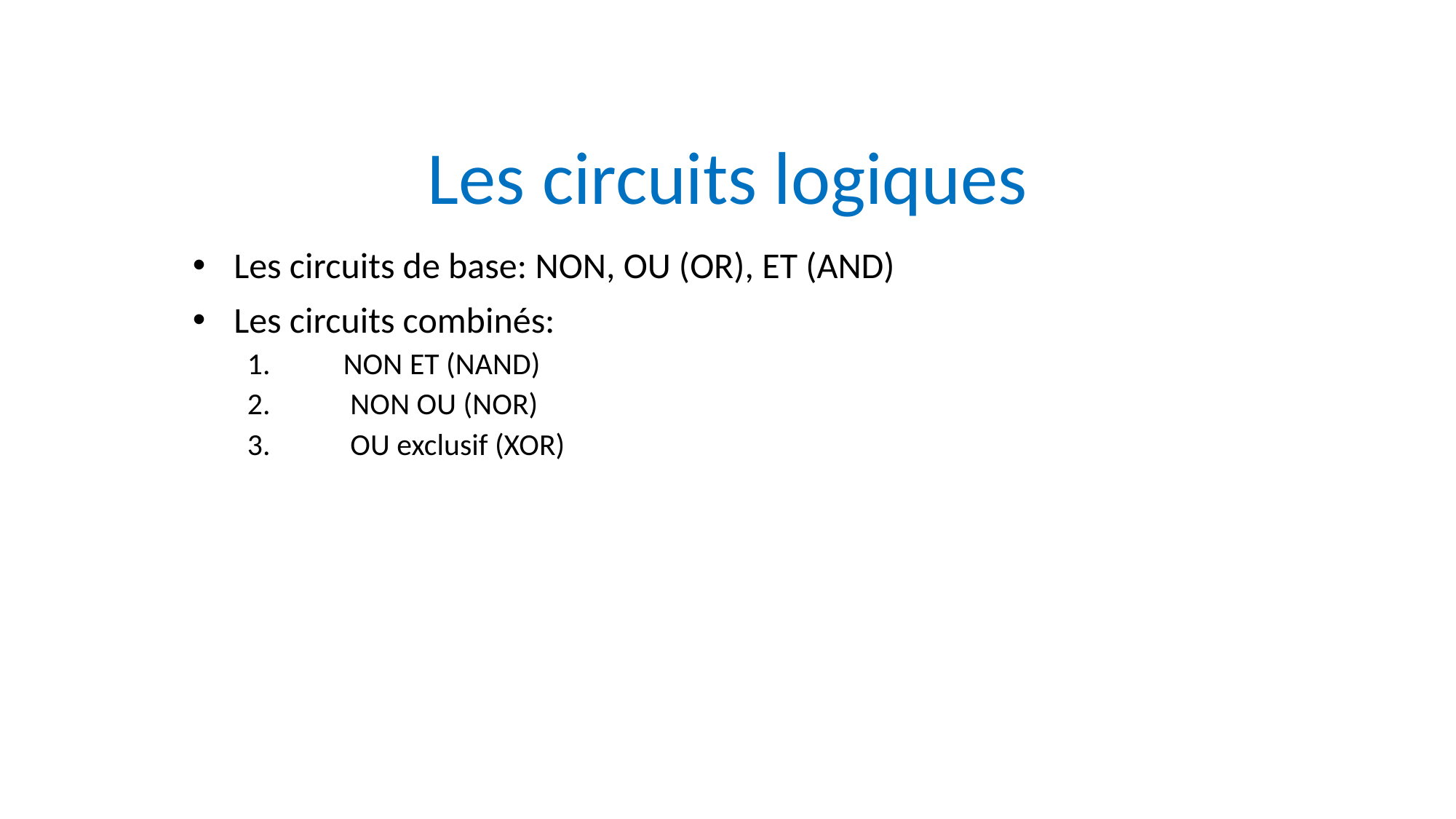

# Les circuits logiques
Les circuits de base: NON, OU (OR), ET (AND)
Les circuits combinés:
      NON ET (NAND)
       NON OU (NOR)
       OU exclusif (XOR)